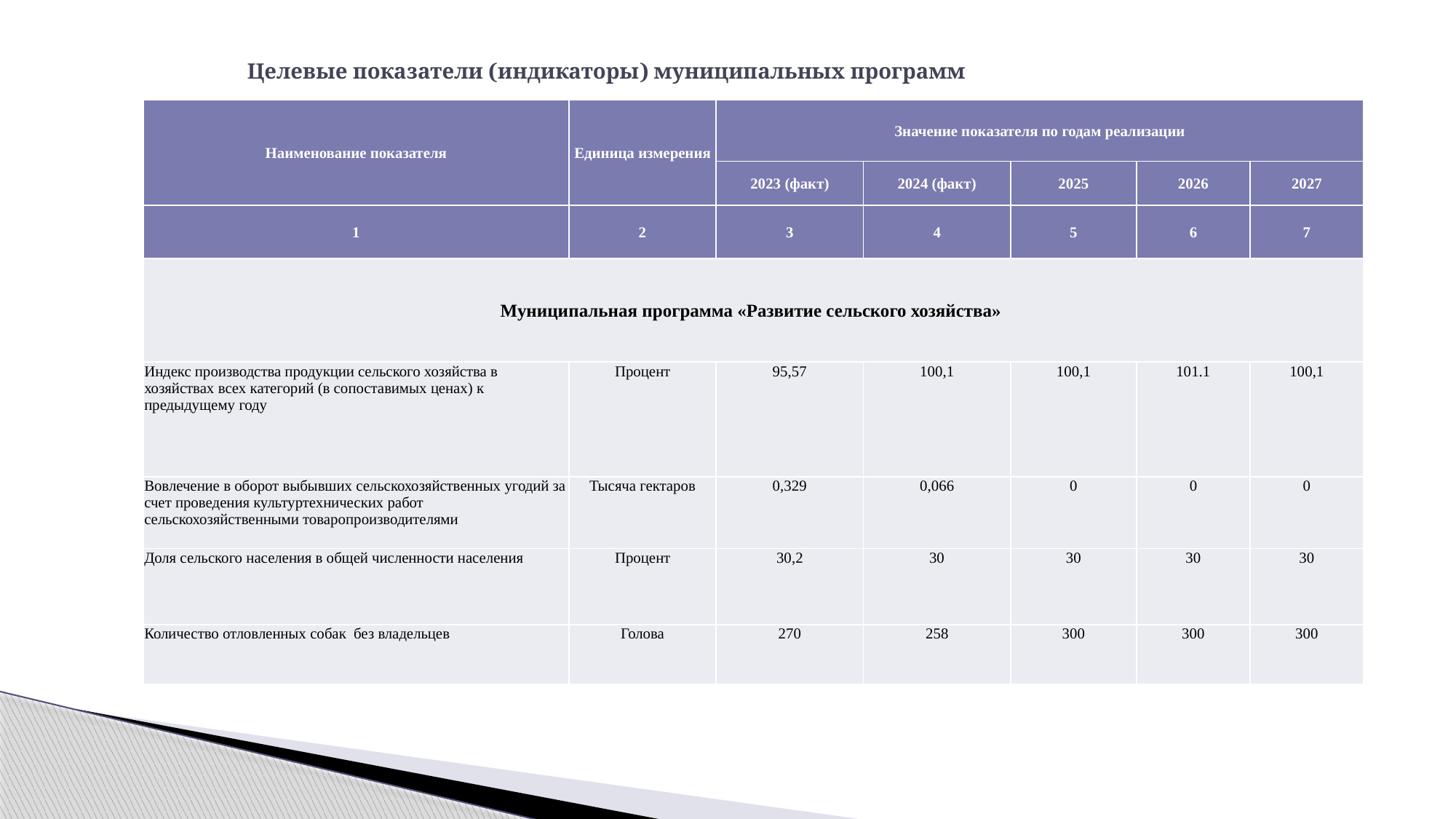

# Целевые показатели (индикаторы) муниципальных программ
| Наименование показателя | Единица измерения | Значение показателя по годам реализации |  |  |  |  |
| --- | --- | --- | --- | --- | --- | --- |
|  |  | 2023 (факт) | 2024 (факт) | 2025 | 2026 | 2027 |
| 1 | 2 | 3 | 4 | 5 | 6 | 7 |
| Муниципальная программа «Развитие сельского хозяйства» |  |  |  |  |  |  |
| Индекс производства продукции сельского хозяйства в хозяйствах всех категорий (в сопоставимых ценах) к предыдущему году | Процент | 95,57 | 100,1 | 100,1 | 101.1 | 100,1 |
| Вовлечение в оборот выбывших сельскохозяйственных угодий за счет проведения культуртехнических работ сельскохозяйственными товаропроизводителями | Тысяча гектаров | 0,329 | 0,066 | 0 | 0 | 0 |
| Доля сельского населения в общей численности населения | Процент | 30,2 | 30 | 30 | 30 | 30 |
| Количество отловленных собак без владельцев | Голова | 270 | 258 | 300 | 300 | 300 |